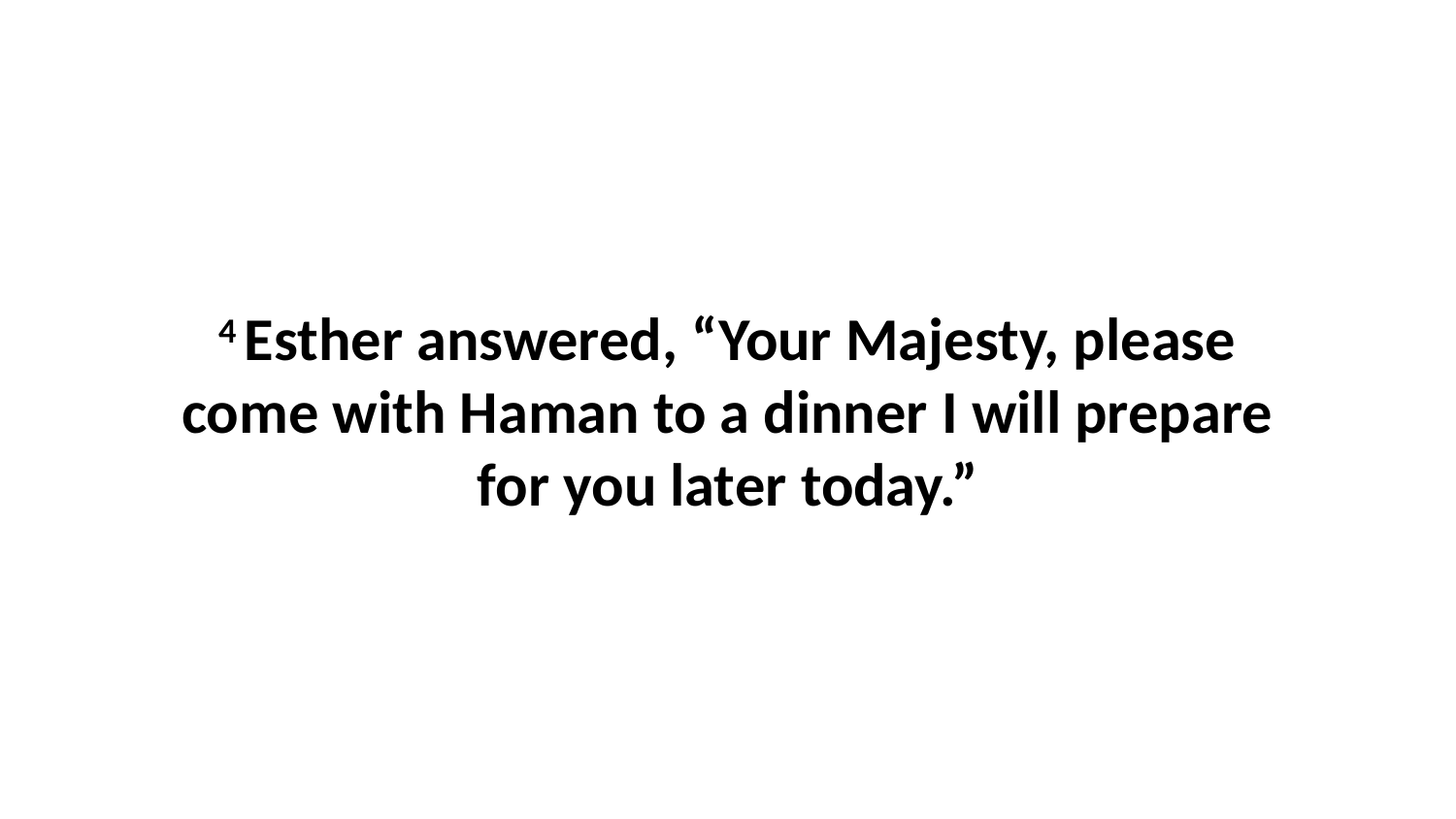

4 Esther answered, “Your Majesty, please come with Haman to a dinner I will prepare for you later today.”